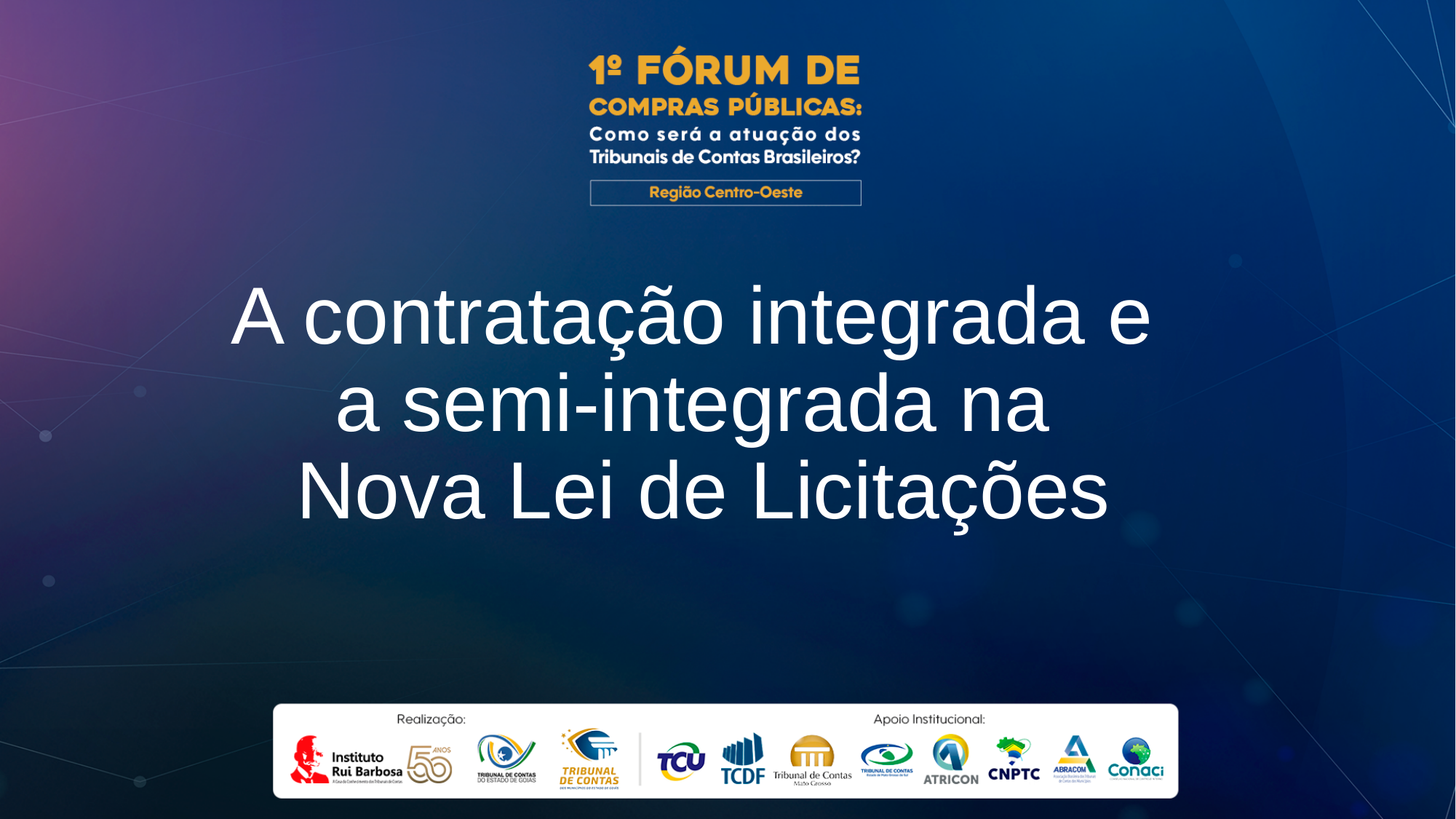

# A contratação integrada e a semi-integrada na Nova Lei de Licitações